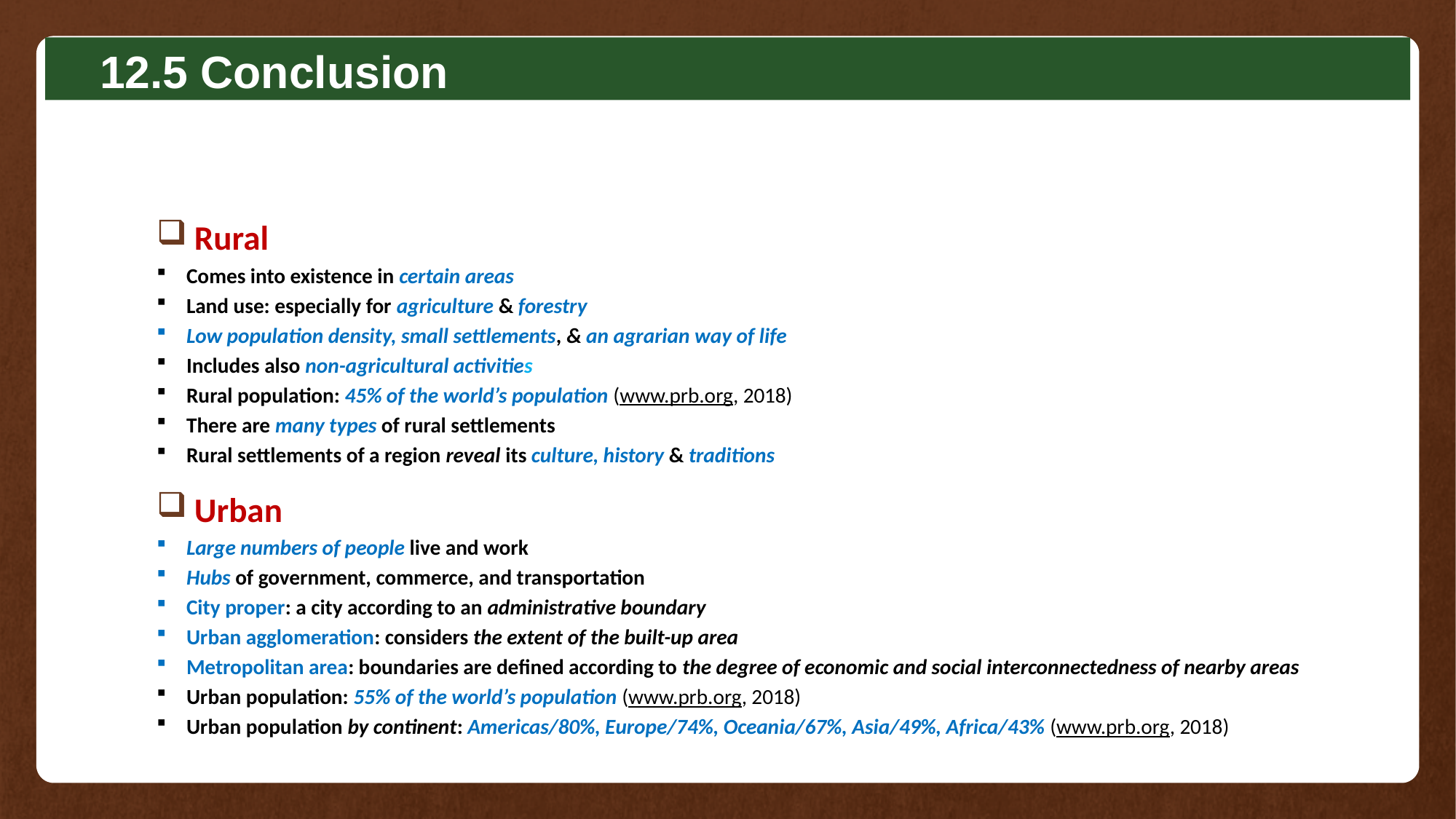

12.5 Conclusion
 Rural
Comes into existence in certain areas
Land use: especially for agriculture & forestry
Low population density, small settlements, & an agrarian way of life
Includes also non-agricultural activities
Rural population: 45% of the world’s population (www.prb.org, 2018)
There are many types of rural settlements
Rural settlements of a region reveal its culture, history & traditions
 Urban
Large numbers of people live and work
Hubs of government, commerce, and transportation
City proper: a city according to an administrative boundary
Urban agglomeration: considers the extent of the built-up area
Metropolitan area: boundaries are defined according to the degree of economic and social interconnectedness of nearby areas
Urban population: 55% of the world’s population (www.prb.org, 2018)
Urban population by continent: Americas/80%, Europe/74%, Oceania/67%, Asia/49%, Africa/43% (www.prb.org, 2018)